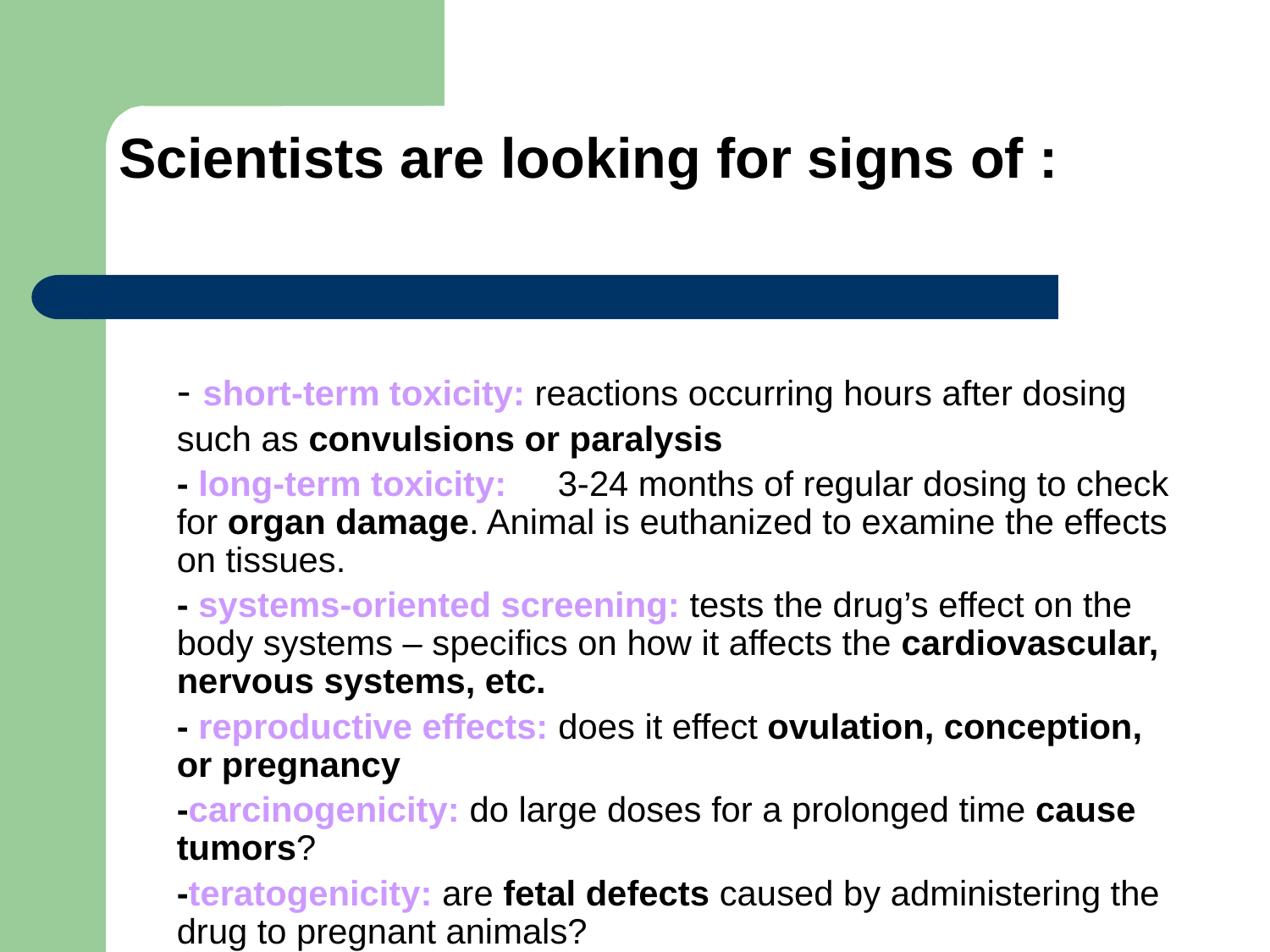

# Scientists are looking for signs of :
	- short-term toxicity: reactions occurring hours after dosing such as convulsions or paralysis
	- long-term toxicity:	3-24 months of regular dosing to check for organ damage. Animal is euthanized to examine the effects on tissues.
	- systems-oriented screening: tests the drug’s effect on the body systems – specifics on how it affects the cardiovascular, nervous systems, etc.
	- reproductive effects: does it effect ovulation, conception, or pregnancy
	-carcinogenicity: do large doses for a prolonged time cause tumors?
	-teratogenicity: are fetal defects caused by administering the drug to pregnant animals?